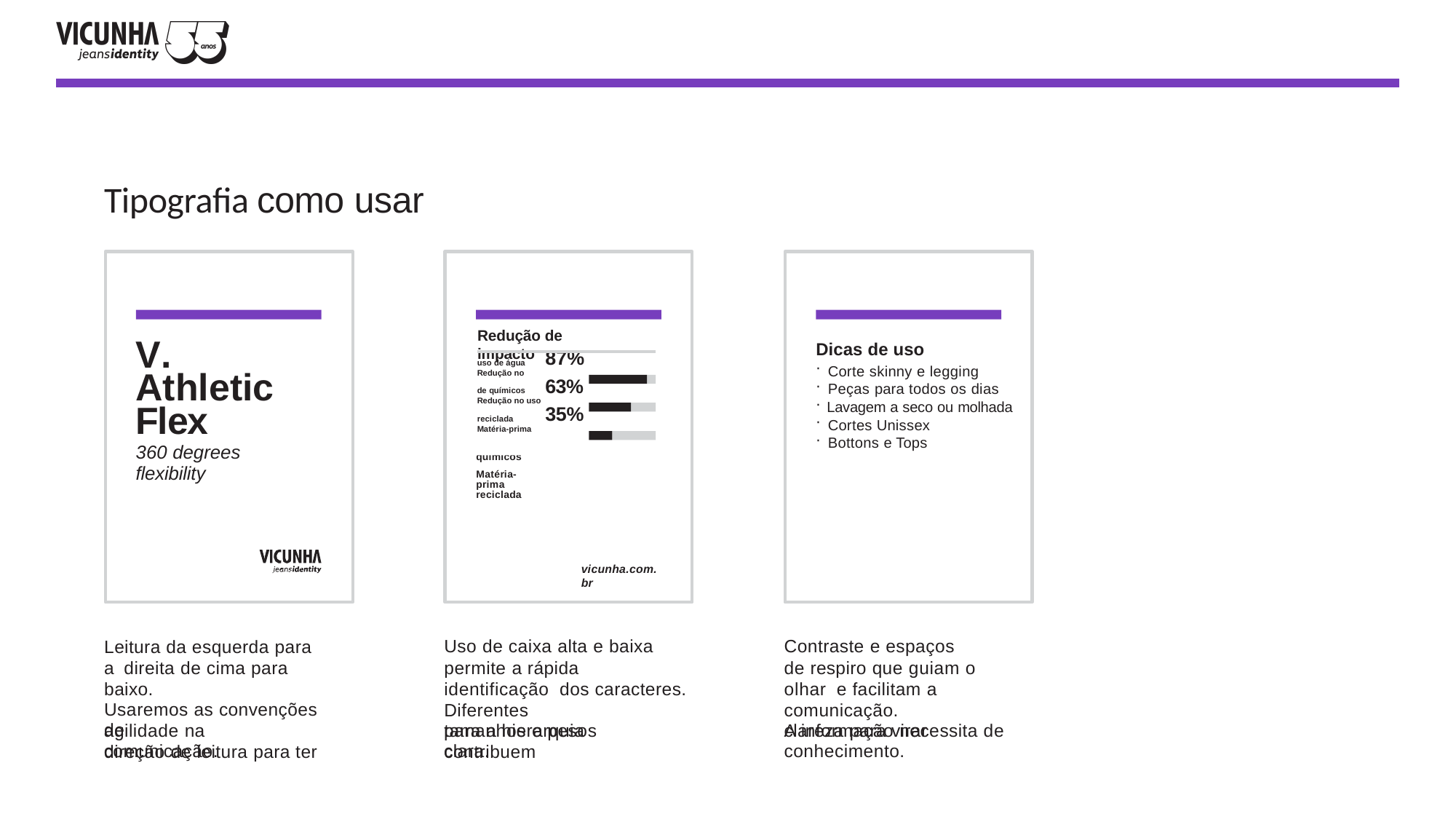

Tipografia como usar

V. Athletic  Flex
360 degrees flexibility

Dicas de uso
Corte skinny e legging
Peças para todos os dias
Lavagem a seco ou molhada
Cortes Unissex
Bottons e Tops

Redução de impacto

Principais características
Redução no  uso de água
Redução no
uso de químicos
Matéria-prima  reciclada

uso de água	87%
Redução no

de químicos	63%
Redução no uso

reciclada	35%
Matéria-prima

vicunha.com.br
Leitura da esquerda para a  direita de cima para baixo.
Usaremos as convenções de
direção de leitura para ter
Uso de caixa alta e baixa
permite a rápida identificação  dos caracteres. Diferentes
tamanhos e pesos contribuem
Contraste e espaços
de respiro que guiam o olhar  e facilitam a comunicação.
A informação necessita de
agilidade na comunicação.
para a hierarquia clara.
clareza para virar conhecimento.